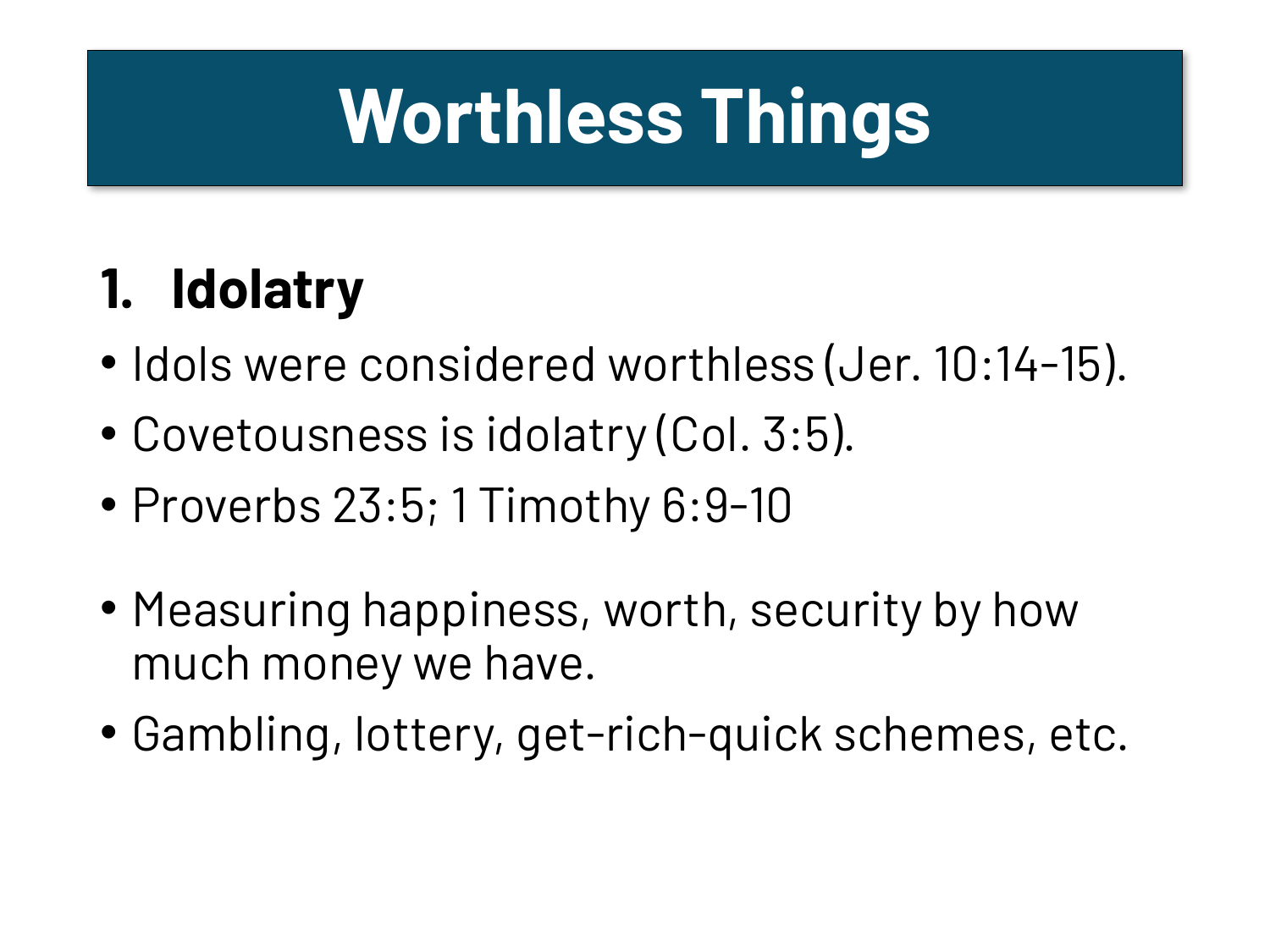

# Worthless Things
Idolatry
Idols were considered worthless (Jer. 10:14-15).
Covetousness is idolatry (Col. 3:5).
Proverbs 23:5; 1 Timothy 6:9-10

Measuring happiness, worth, security by how much money we have.
Gambling, lottery, get-rich-quick schemes, etc.